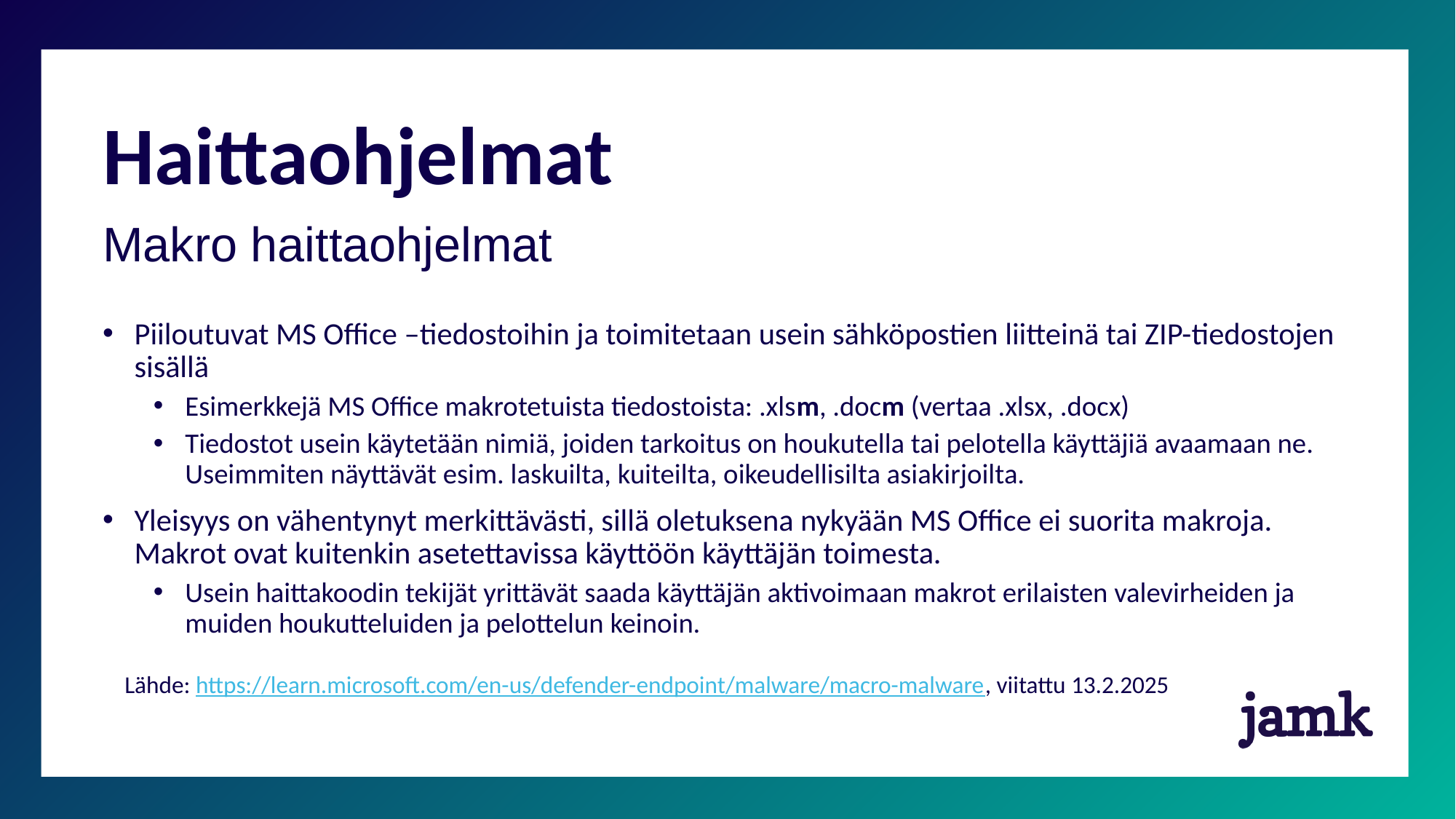

# Haittaohjelmat
Makro haittaohjelmat
Piiloutuvat MS Office –tiedostoihin ja toimitetaan usein sähköpostien liitteinä tai ZIP-tiedostojen sisällä
Esimerkkejä MS Office makrotetuista tiedostoista: .xlsm, .docm (vertaa .xlsx, .docx)
Tiedostot usein käytetään nimiä, joiden tarkoitus on houkutella tai pelotella käyttäjiä avaamaan ne. Useimmiten näyttävät esim. laskuilta, kuiteilta, oikeudellisilta asiakirjoilta.
Yleisyys on vähentynyt merkittävästi, sillä oletuksena nykyään MS Office ei suorita makroja. Makrot ovat kuitenkin asetettavissa käyttöön käyttäjän toimesta.
Usein haittakoodin tekijät yrittävät saada käyttäjän aktivoimaan makrot erilaisten valevirheiden ja muiden houkutteluiden ja pelottelun keinoin.

Lähde: https://learn.microsoft.com/en-us/defender-endpoint/malware/macro-malware, viitattu 13.2.2025